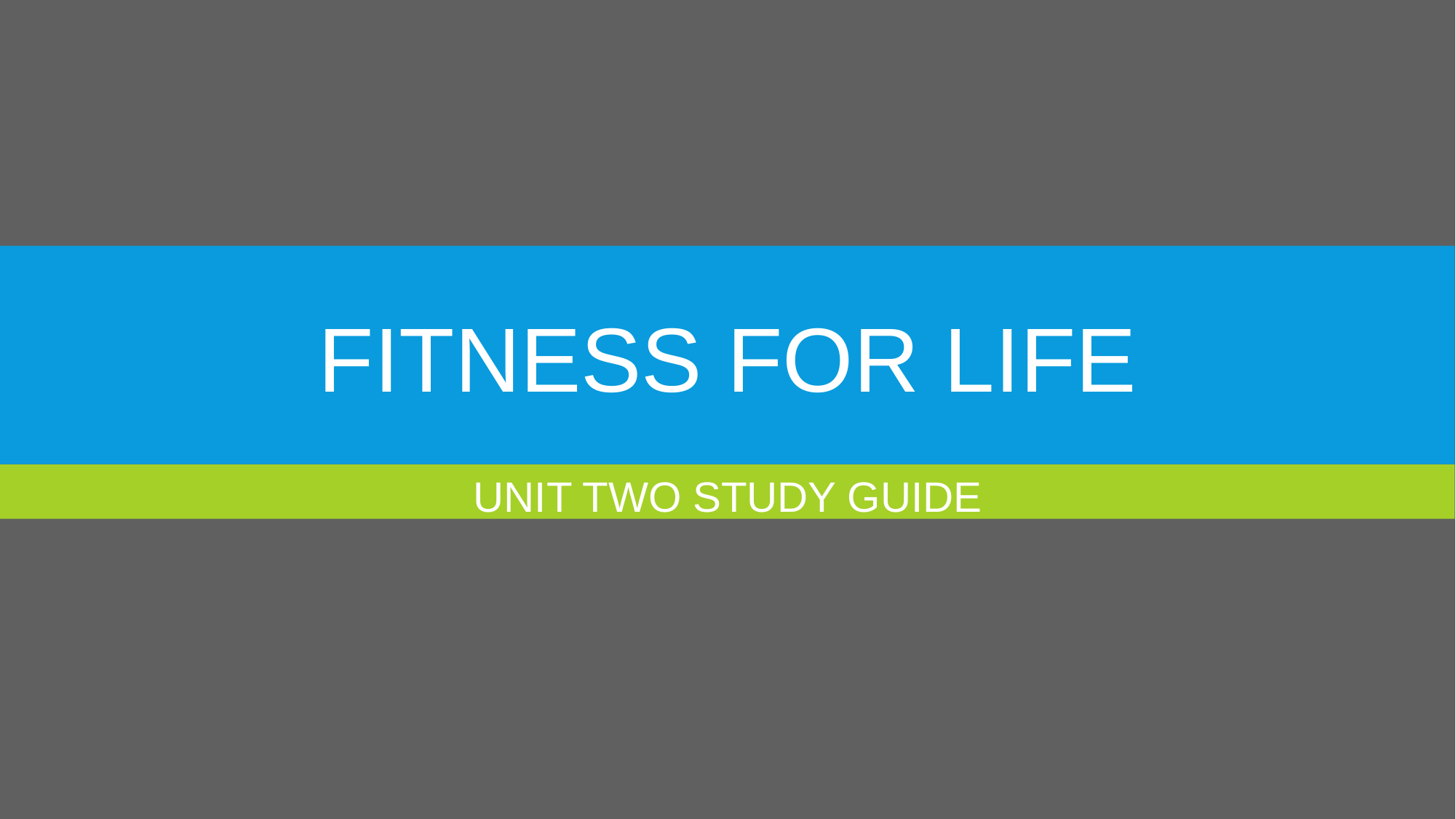

# FITNESS FOR LIFE
UNIT TWO STUDY GUIDE